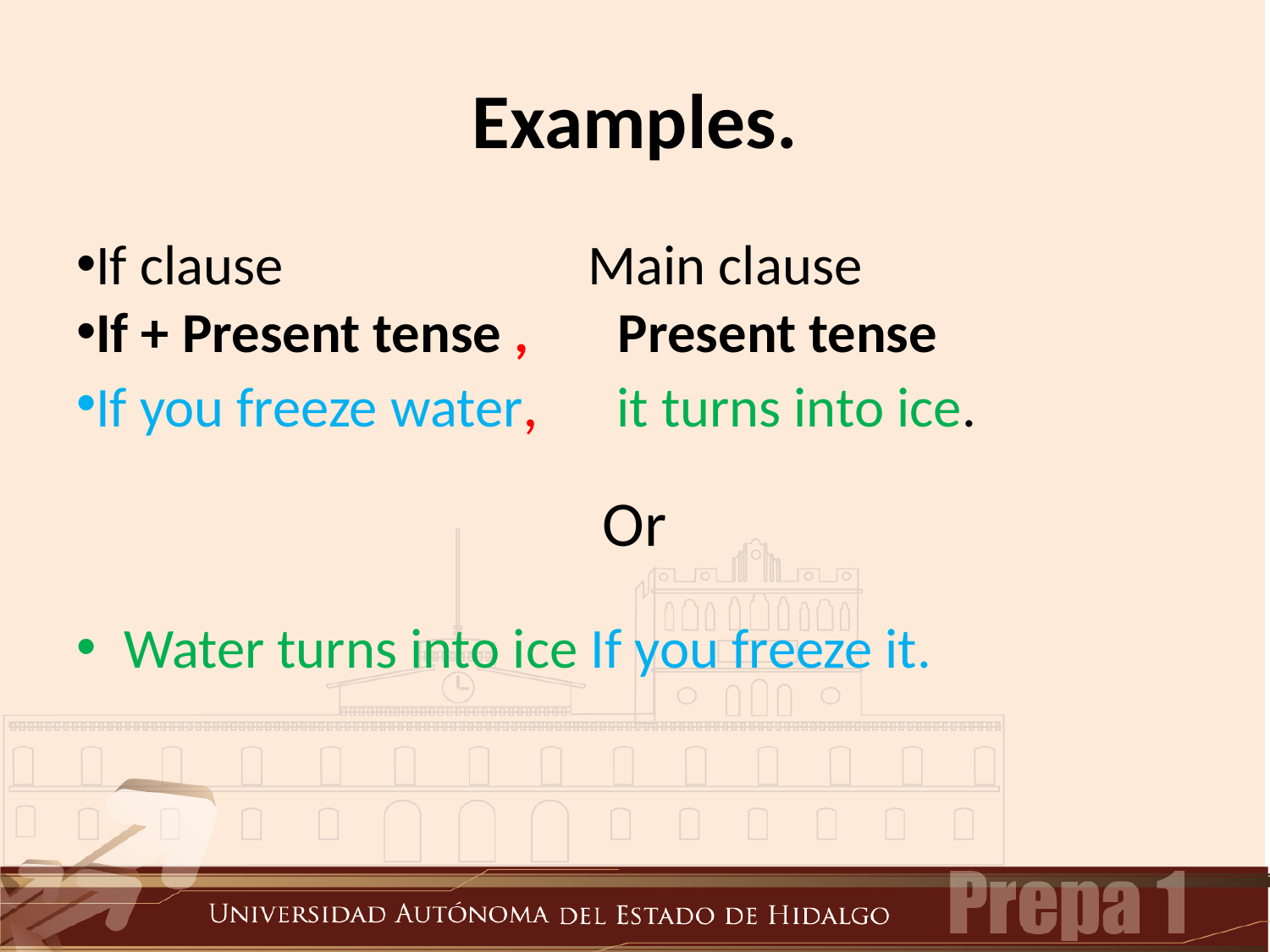

# Examples.
If clause                        Main clause
If + Present tense ,       Present tense
If you freeze water,      it turns into ice.

Or

Water turns into ice If you freeze it.